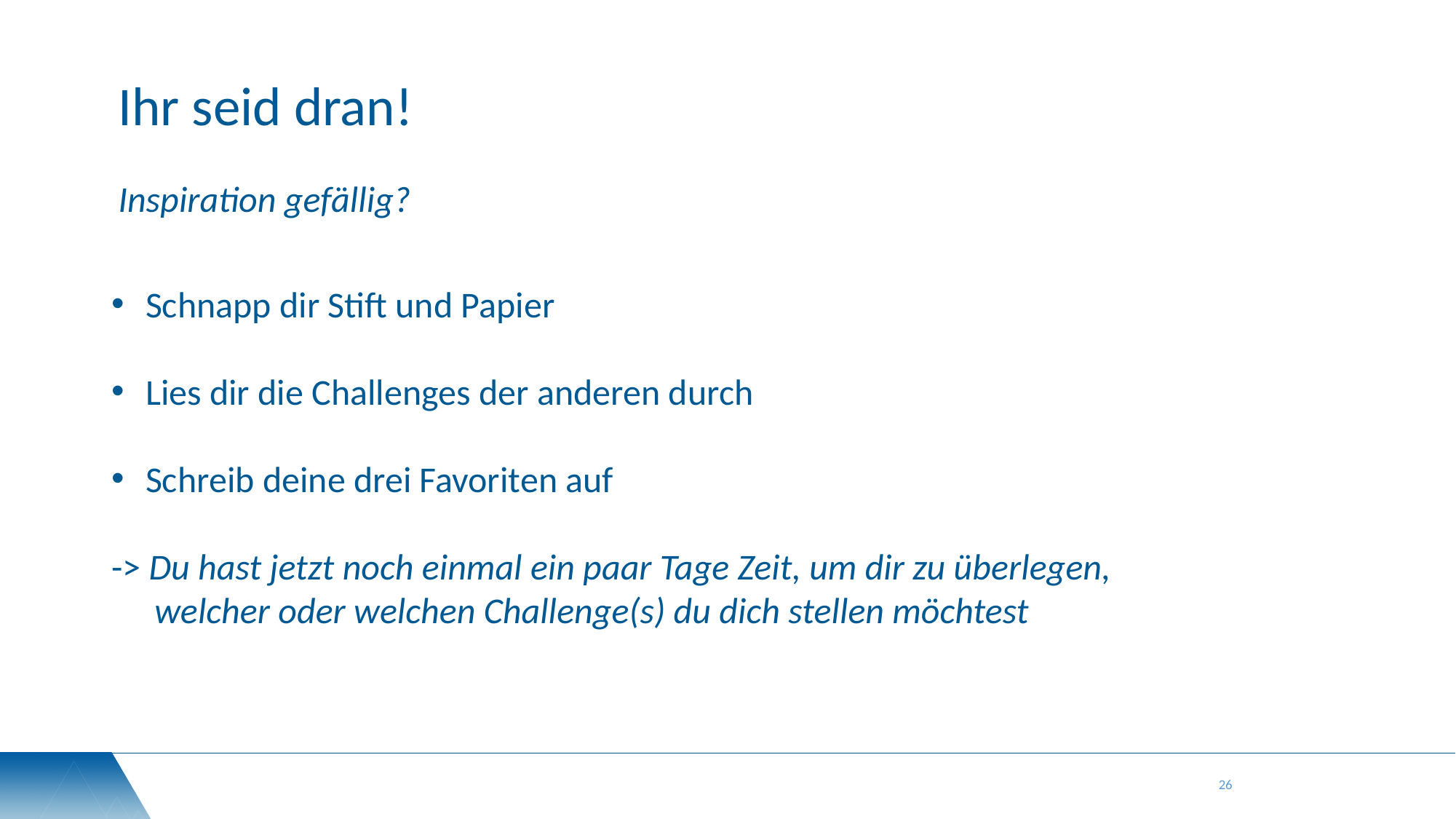

# Ihr seid dran!
Inspiration gefällig?
Schnapp dir Stift und Papier

Lies dir die Challenges der anderen durch

Schreib deine drei Favoriten auf

-> Du hast jetzt noch einmal ein paar Tage Zeit, um dir zu überlegen, welcher oder welchen Challenge(s) du dich stellen möchtest

26